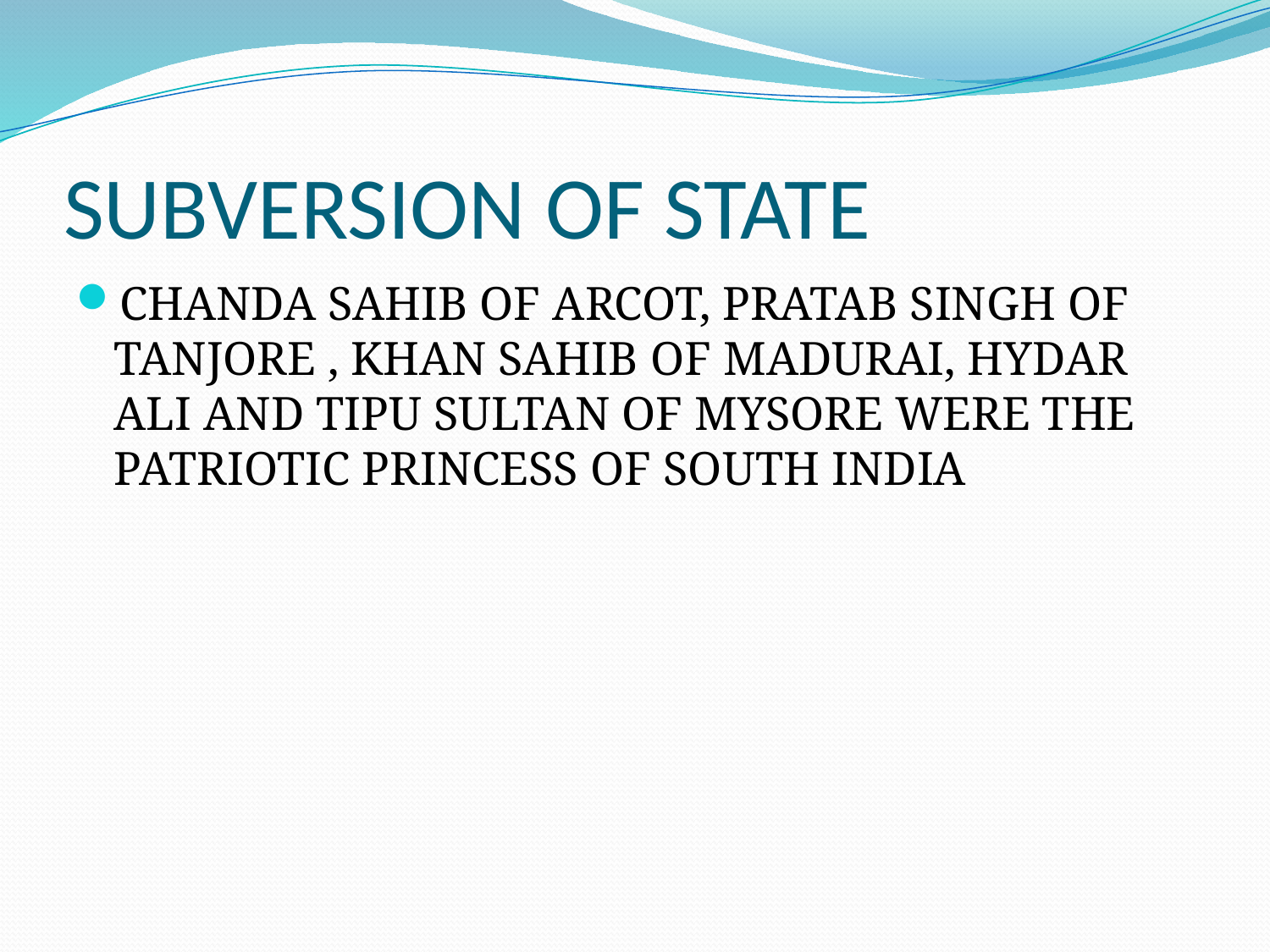

# SUBVERSION OF STATE
CHANDA SAHIB OF ARCOT, PRATAB SINGH OF TANJORE , KHAN SAHIB OF MADURAI, HYDAR ALI AND TIPU SULTAN OF MYSORE WERE THE PATRIOTIC PRINCESS OF SOUTH INDIA